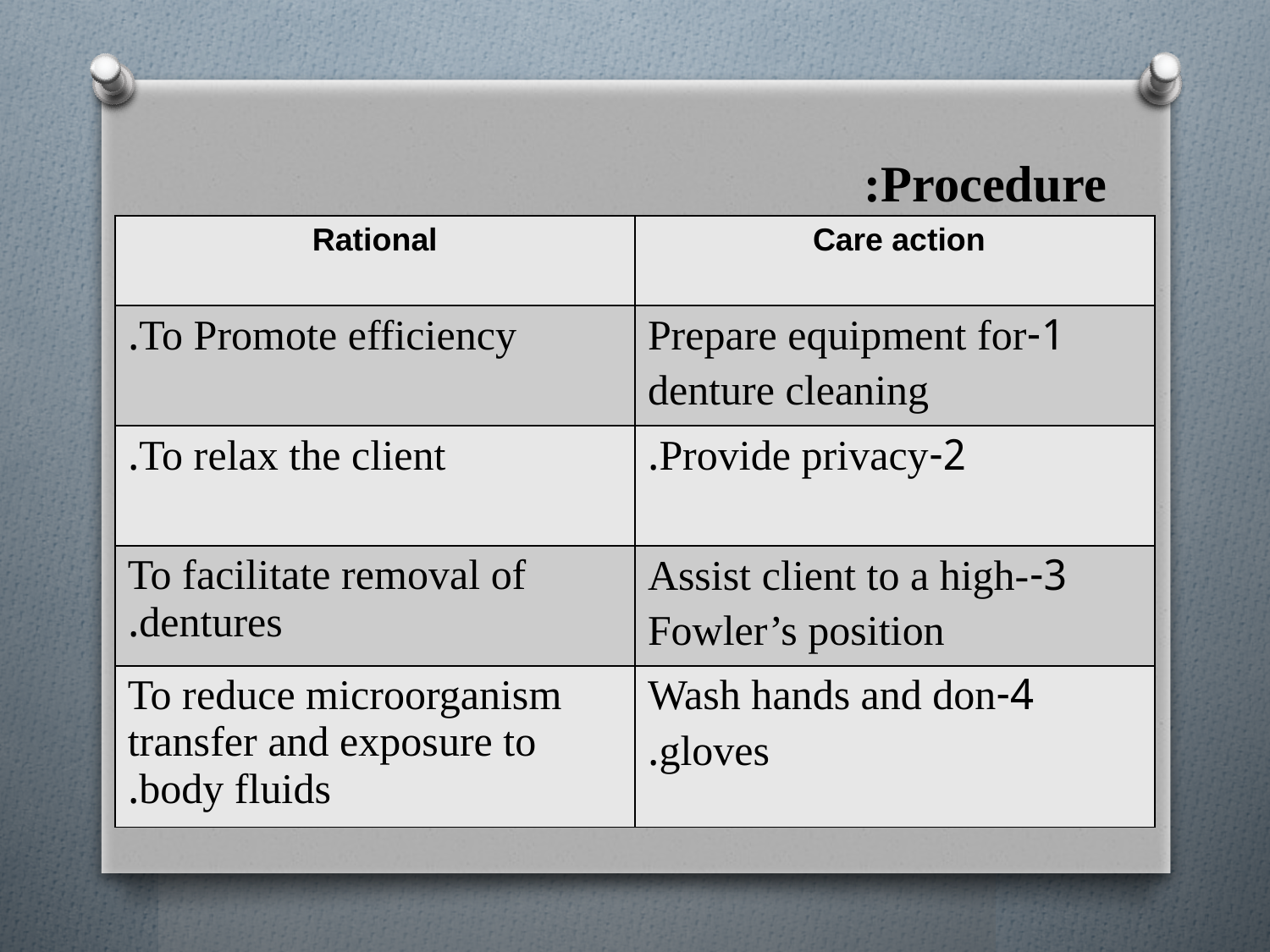

# Procedure:
| Rational | Care action |
| --- | --- |
| To Promote efficiency. | 1-Prepare equipment for denture cleaning |
| To relax the client. | 2-Provide privacy. |
| To facilitate removal of dentures. | 3-Assist client to a high-Fowler’s position |
| To reduce microorganism transfer and exposure to body fluids. | 4-Wash hands and don gloves. |